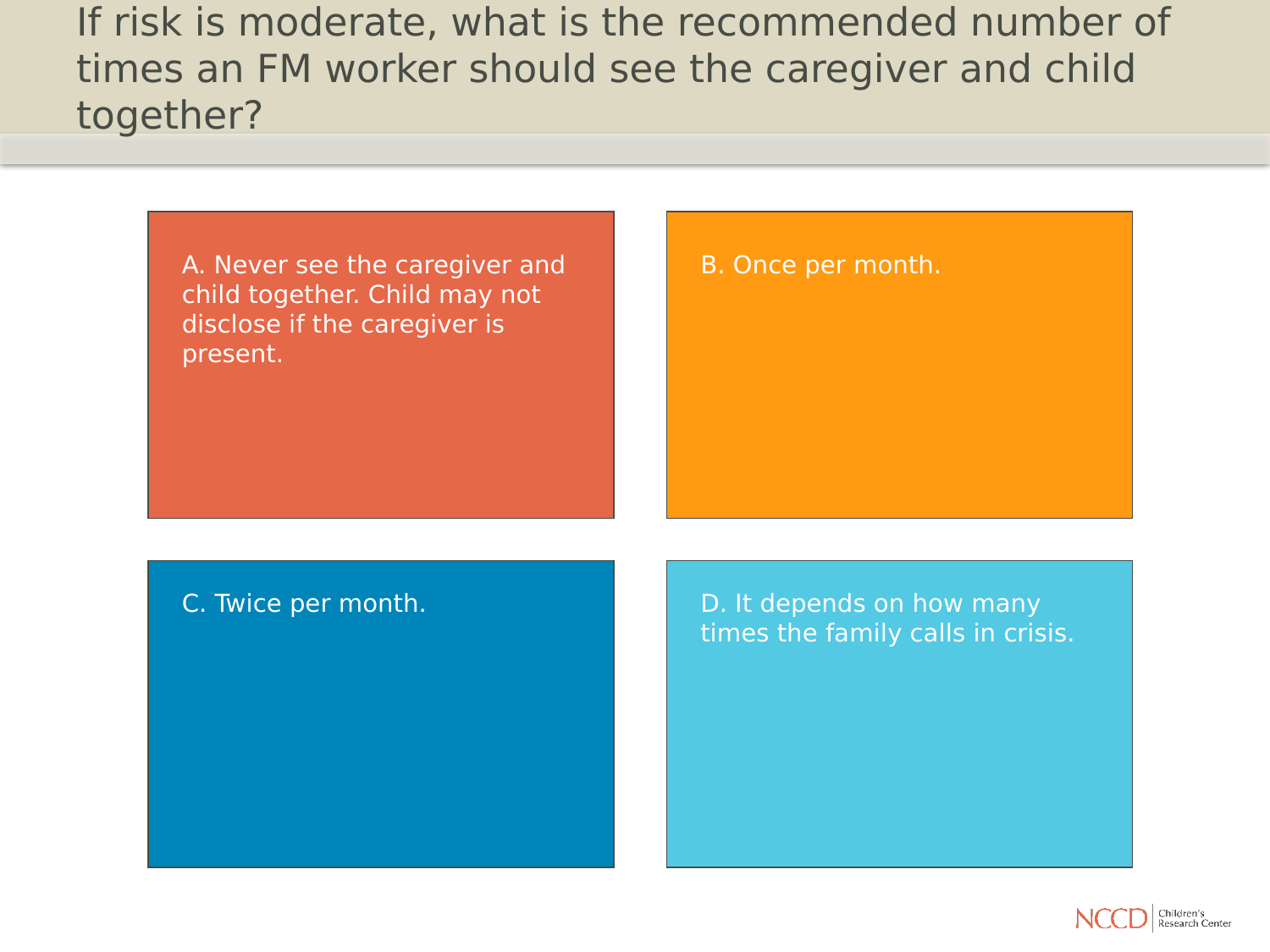

# If risk is moderate, what is the recommended number of times an FM worker should see the caregiver and child together?

A. Never see the caregiver and child together. Child may not disclose if the caregiver is present.
B. Once per month.

C. Twice per month.
D. It depends on how many times the family calls in crisis.